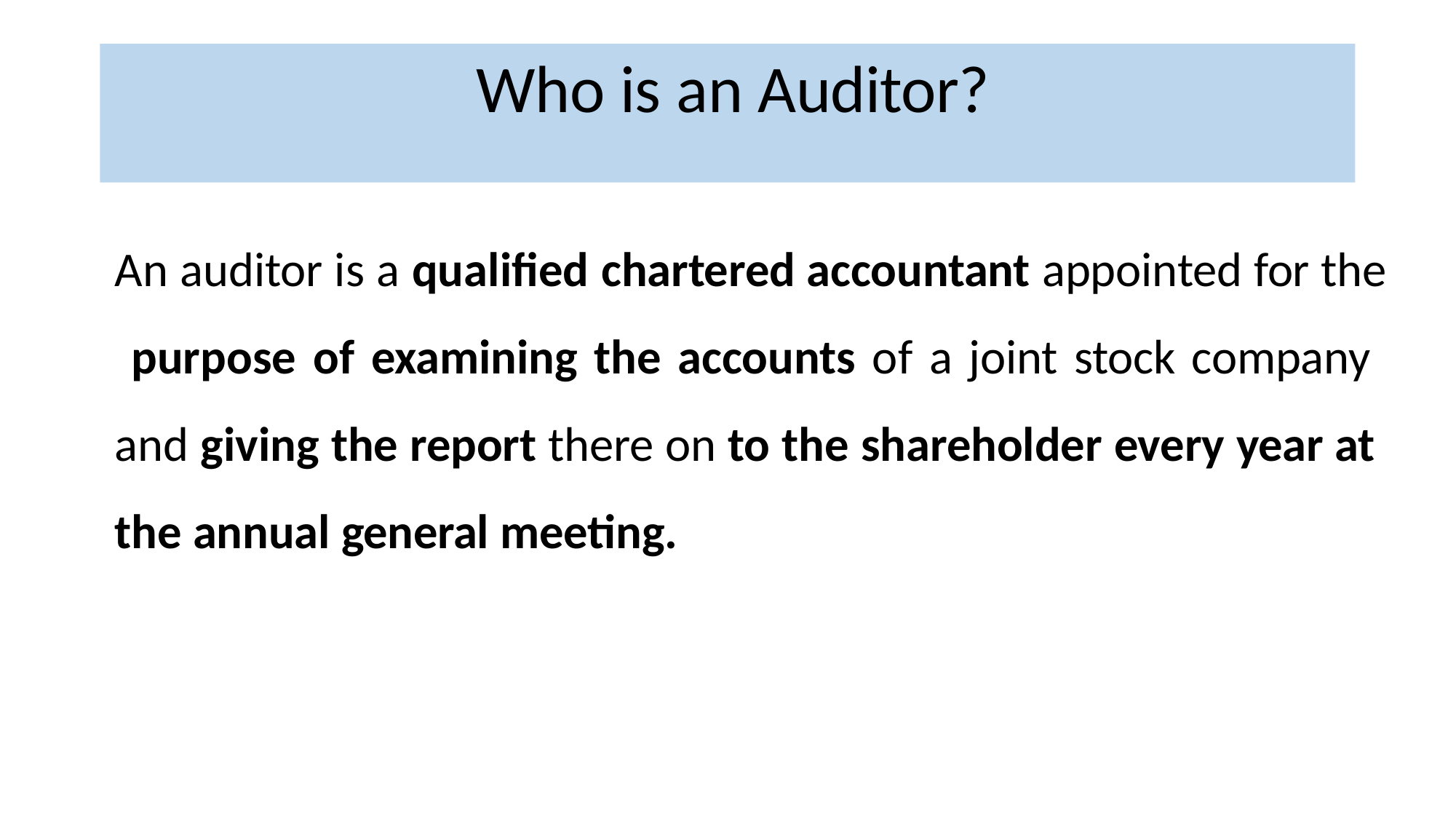

# Who is an Auditor?
An auditor is a qualified chartered accountant appointed for the  purpose of examining the accounts of a joint stock company  and giving the report there on to the shareholder every year at  the annual general meeting.